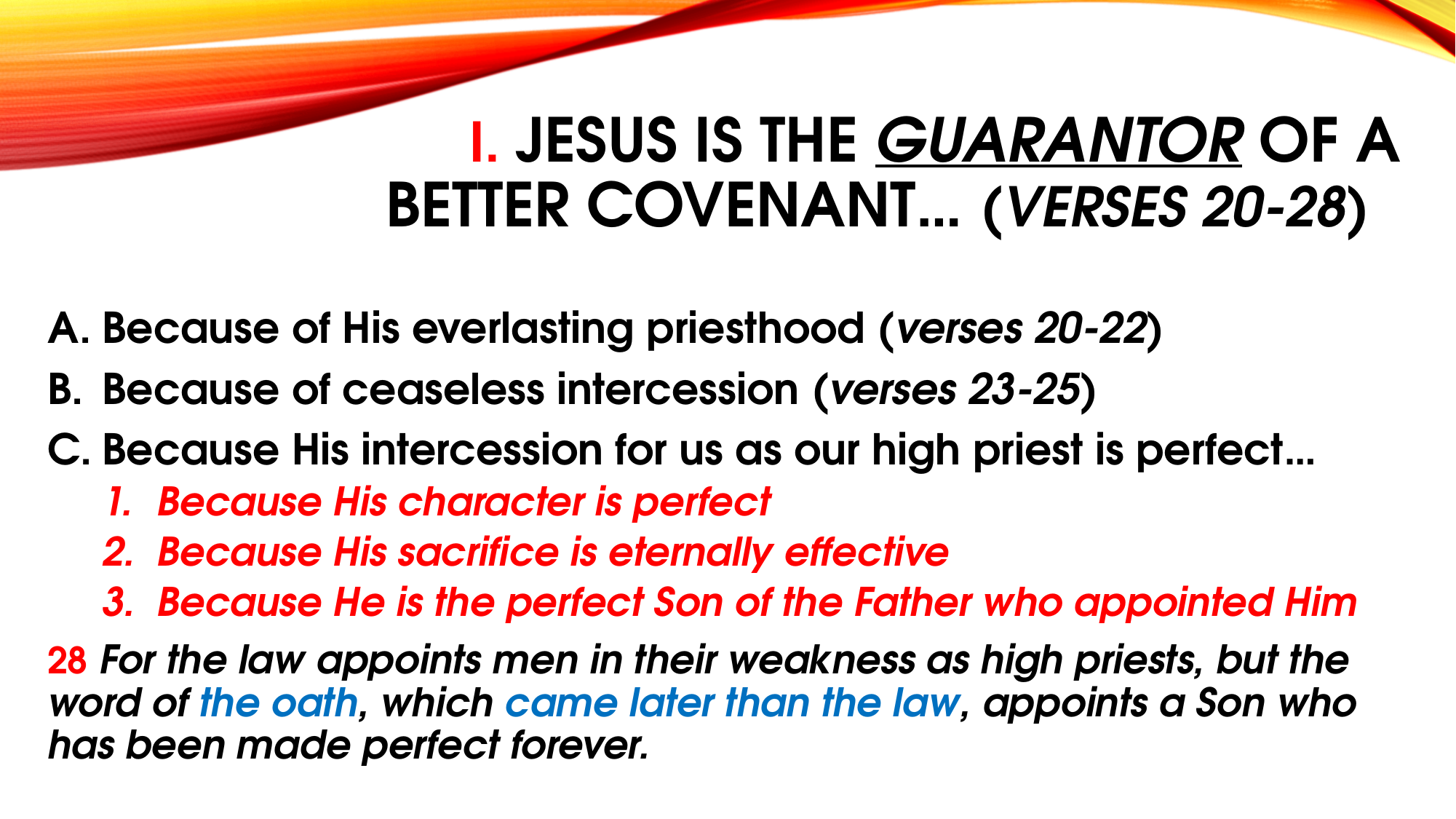

# I. Jesus is the guarantor of a better covenant… (verses 20-28)
Because of His everlasting priesthood (verses 20-22)
Because of ceaseless intercession (verses 23-25)
Because His intercession for us as our high priest is perfect…
Because His character is perfect
Because His sacrifice is eternally effective
Because He is the perfect Son of the Father who appointed Him
28 For the law appoints men in their weakness as high priests, but the word of the oath, which came later than the law, appoints a Son who has been made perfect forever.